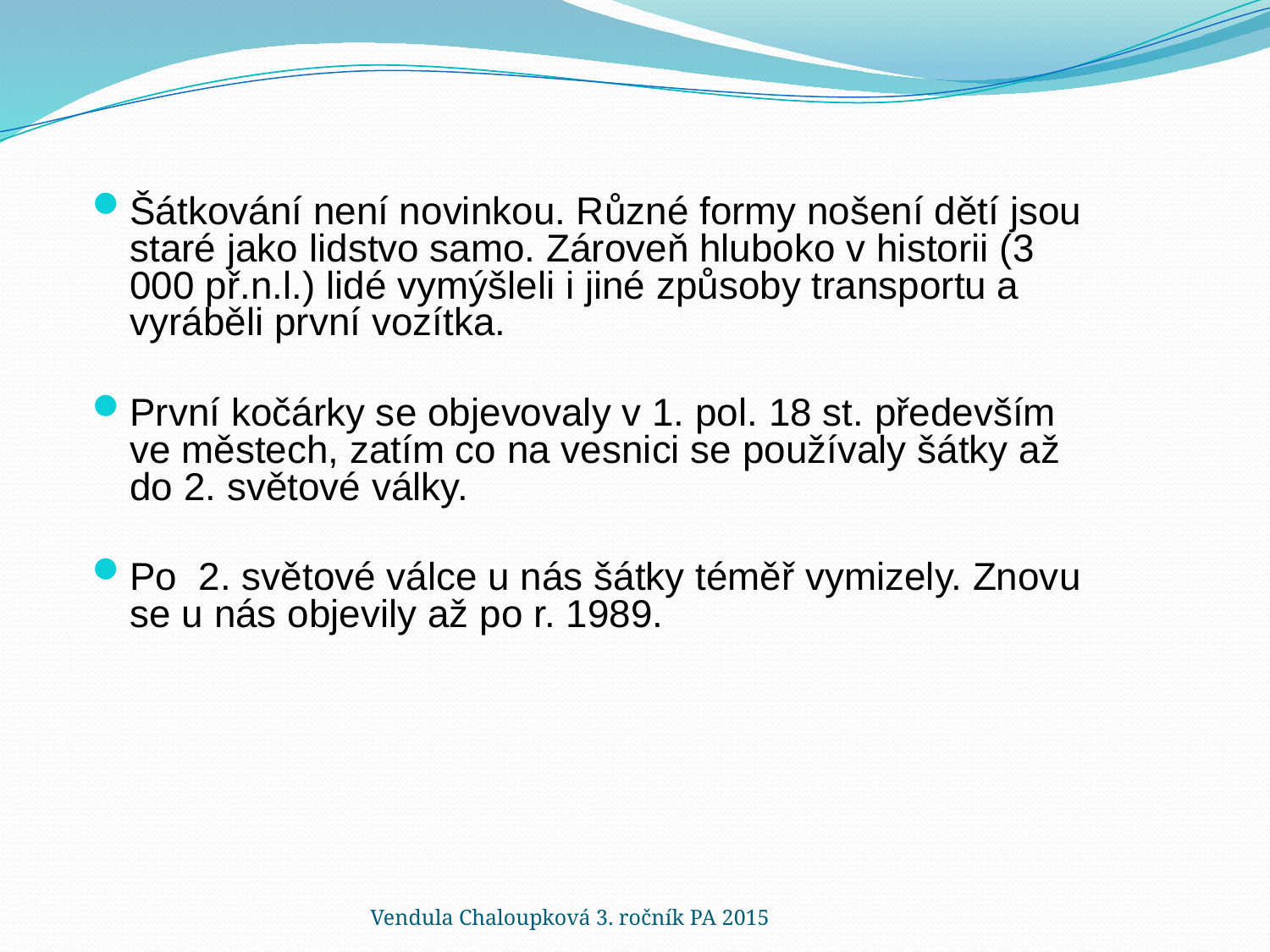

Šátkování není novinkou. Různé formy nošení dětí jsou staré jako lidstvo samo. Zároveň hluboko v historii (3 000 př.n.l.) lidé vymýšleli i jiné způsoby transportu a vyráběli první vozítka.

První kočárky se objevovaly v 1. pol. 18 st. především ve městech, zatím co na vesnici se používaly šátky až do 2. světové války.

Po  2. světové válce u nás šátky téměř vymizely. Znovu se u nás objevily až po r. 1989.

Vendula Chaloupková 3. ročník PA 2015